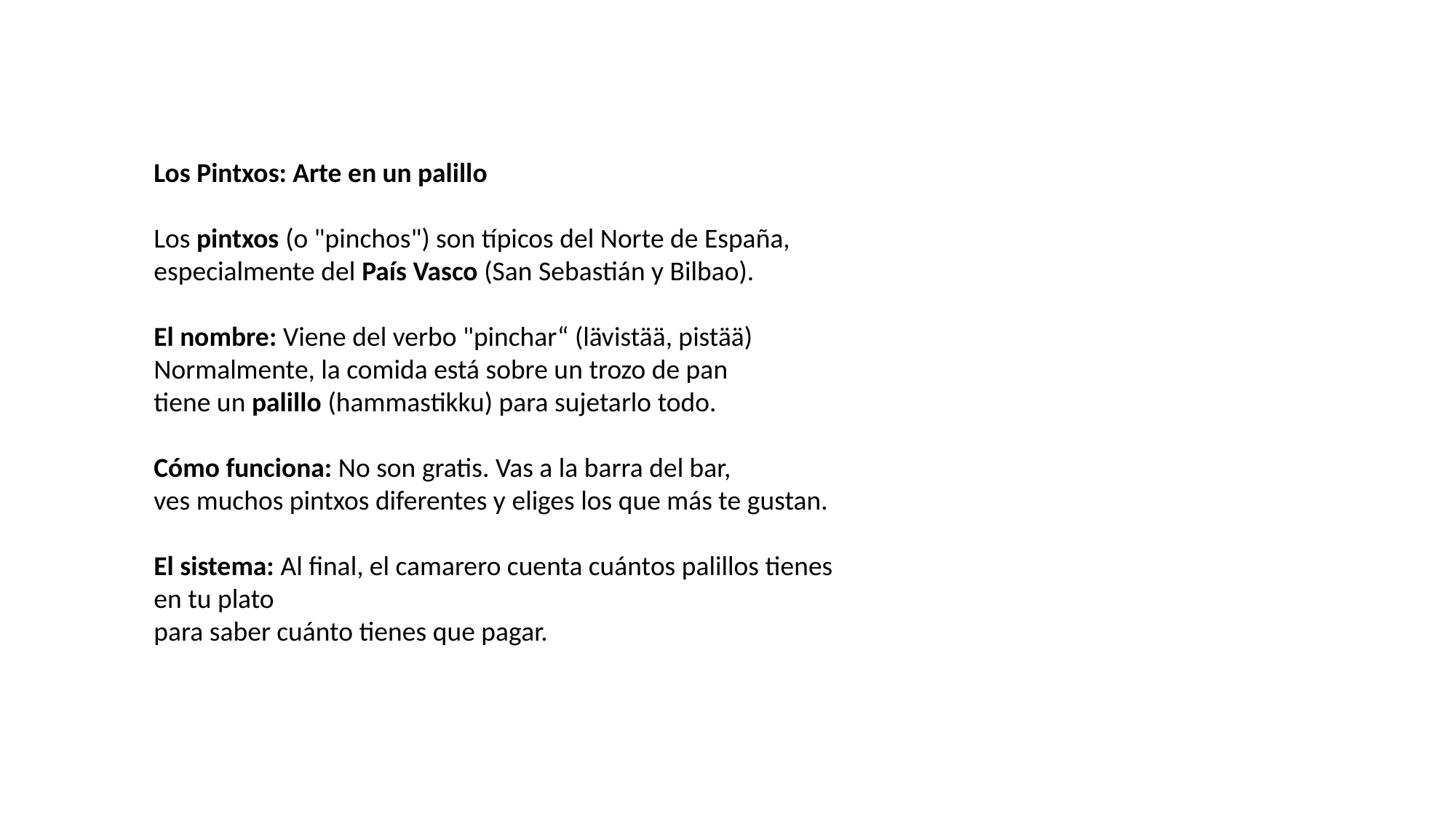

Los Pintxos: Arte en un palillo

Los pintxos (o "pinchos") son típicos del Norte de España,
especialmente del País Vasco (San Sebastián y Bilbao).

El nombre: Viene del verbo "pinchar“ (lävistää, pistää)
Normalmente, la comida está sobre un trozo de pan
tiene un palillo (hammastikku) para sujetarlo todo.

Cómo funciona: No son gratis. Vas a la barra del bar,
ves muchos pintxos diferentes y eliges los que más te gustan.

El sistema: Al final, el camarero cuenta cuántos palillos tienes en tu plato
para saber cuánto tienes que pagar.